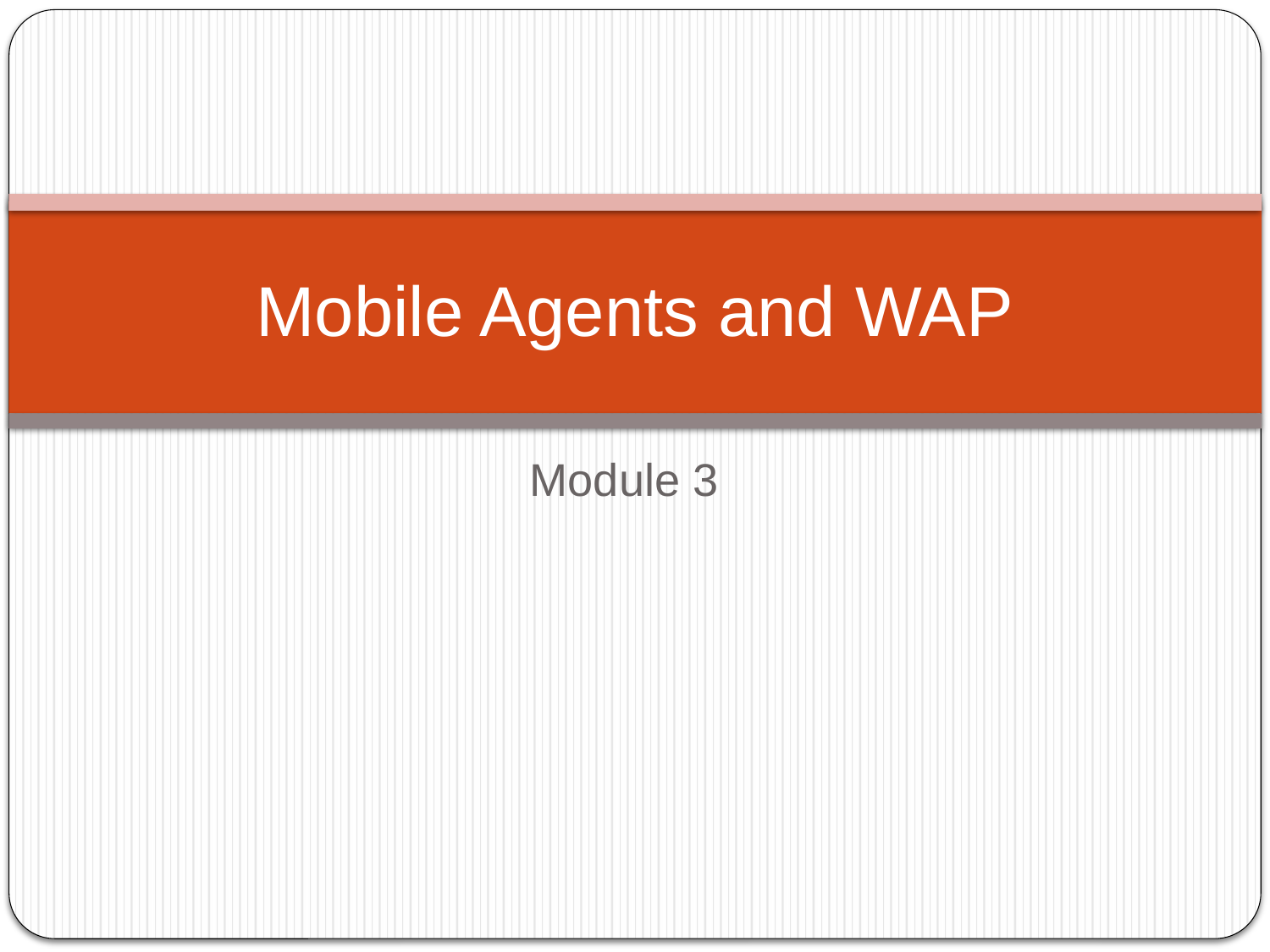

# Mobile Agents and WAP
Module 3